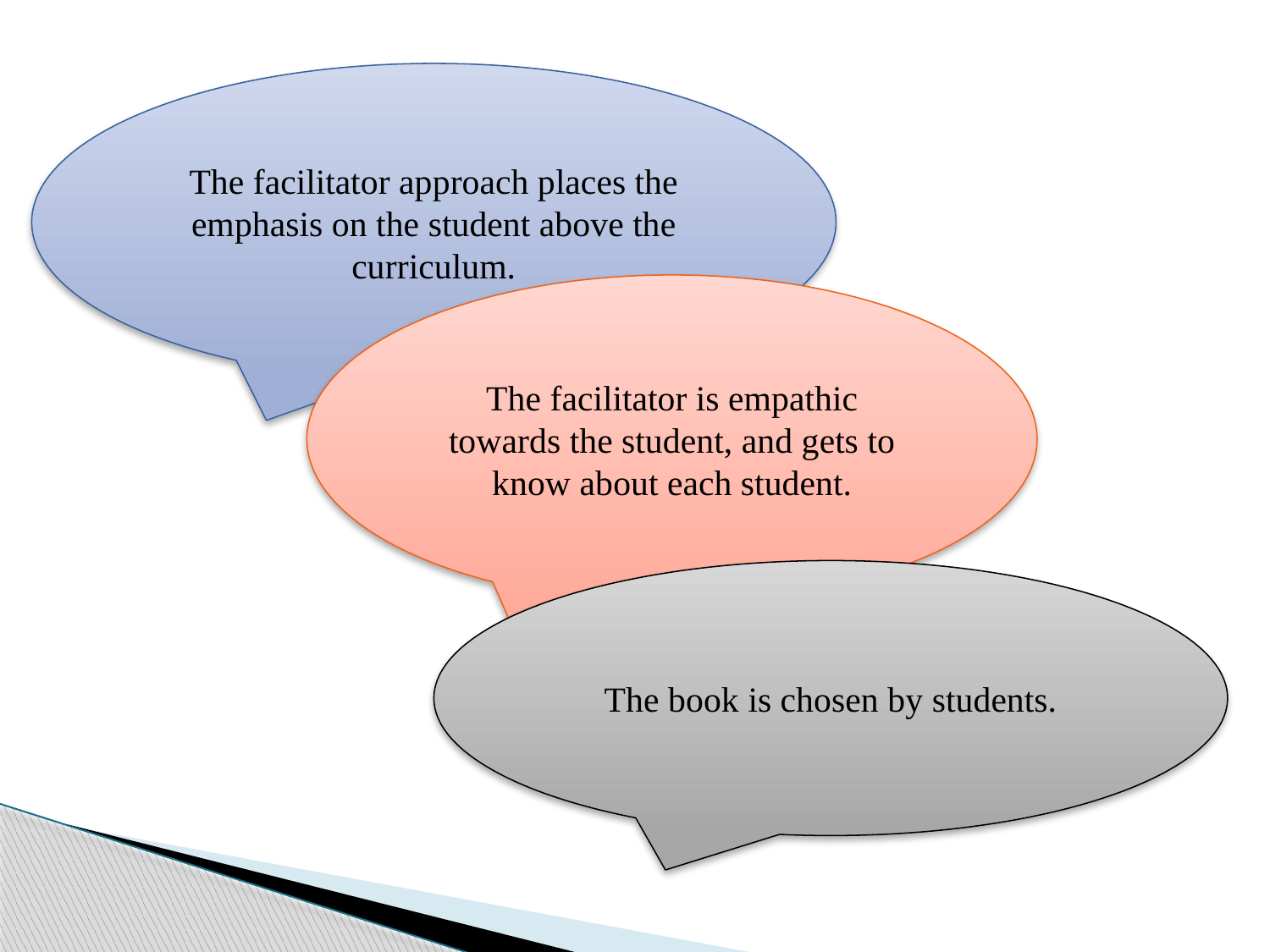

The facilitator approach places the emphasis on the student above the curriculum.

The facilitator is empathic towards the student, and gets to know about each student.
The book is chosen by students.